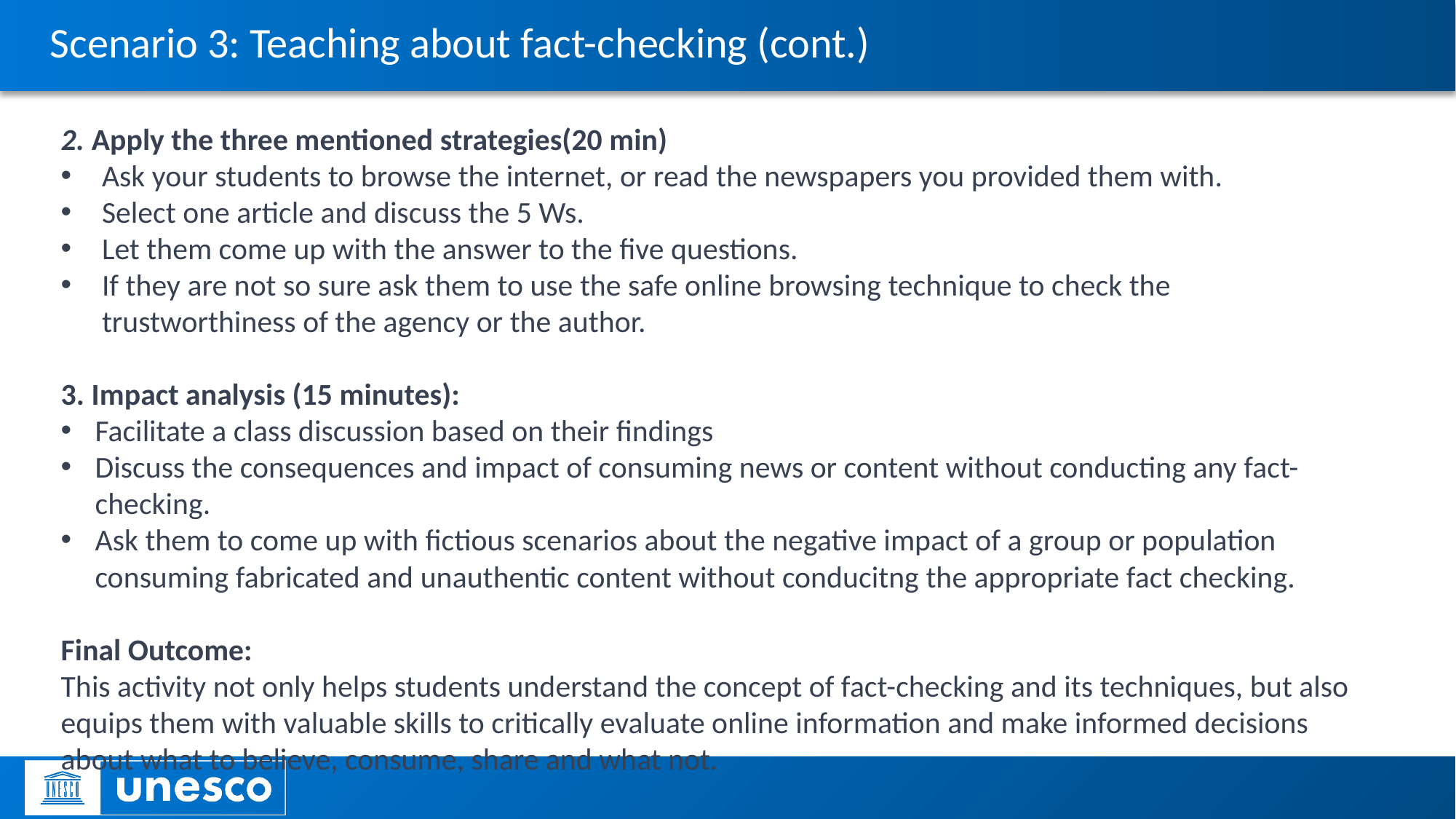

# Scenario 3: Teaching about fact-checking (cont.)
2. Apply the three mentioned strategies(20 min)
Ask your students to browse the internet, or read the newspapers you provided them with.
Select one article and discuss the 5 Ws.
Let them come up with the answer to the five questions.
If they are not so sure ask them to use the safe online browsing technique to check the trustworthiness of the agency or the author.

3. Impact analysis (15 minutes):
Facilitate a class discussion based on their findings
Discuss the consequences and impact of consuming news or content without conducting any fact-checking.
Ask them to come up with fictious scenarios about the negative impact of a group or population consuming fabricated and unauthentic content without conducitng the appropriate fact checking.

Final Outcome:
This activity not only helps students understand the concept of fact-checking and its techniques, but also equips them with valuable skills to critically evaluate online information and make informed decisions about what to believe, consume, share and what not.